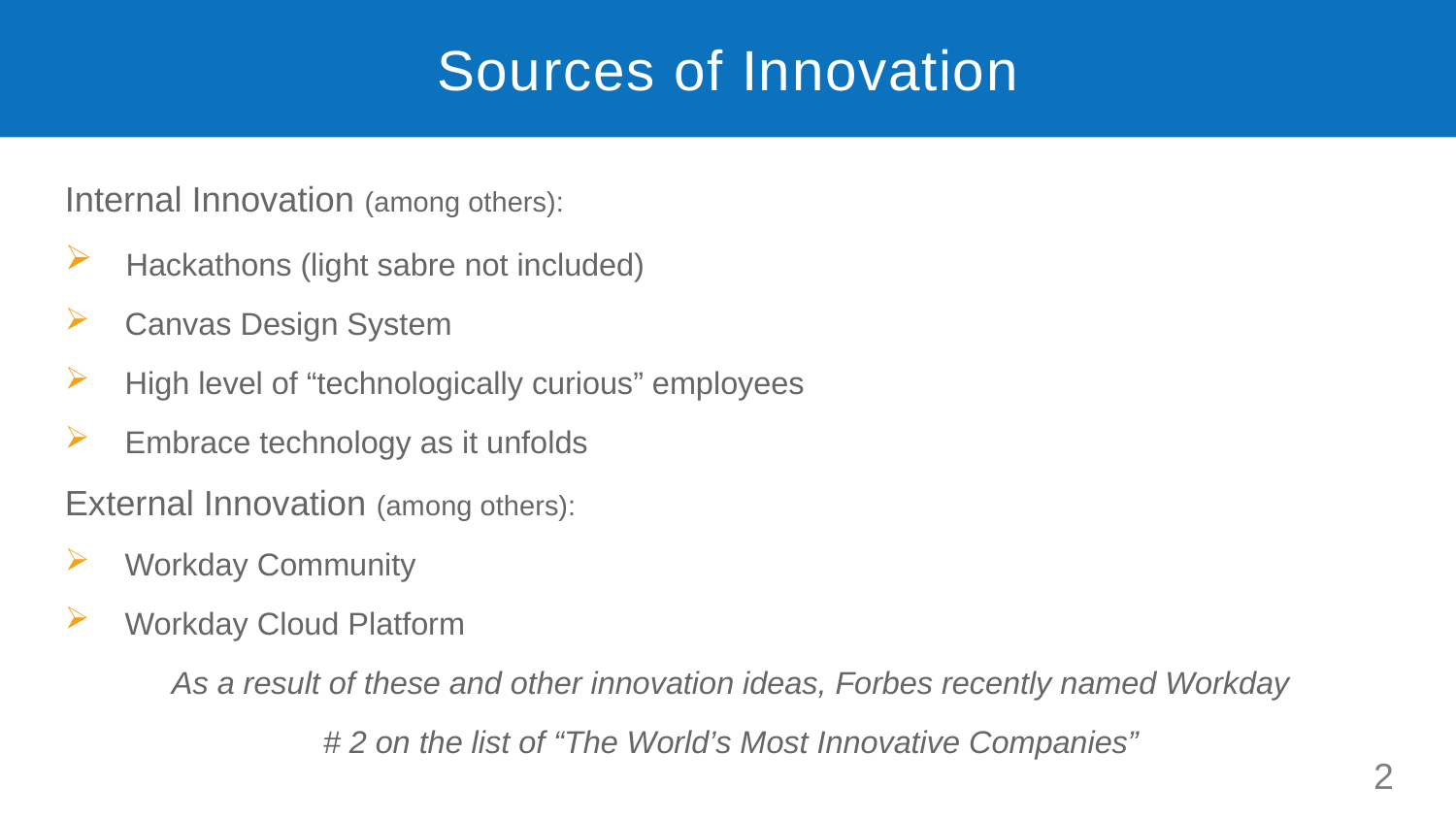

# Sources of Innovation
Internal Innovation (among others):
 Hackathons (light sabre not included)
 Canvas Design System
 High level of “technologically curious” employees
 Embrace technology as it unfolds
External Innovation (among others):
 Workday Community
 Workday Cloud Platform
As a result of these and other innovation ideas, Forbes recently named Workday
# 2 on the list of “The World’s Most Innovative Companies”
2